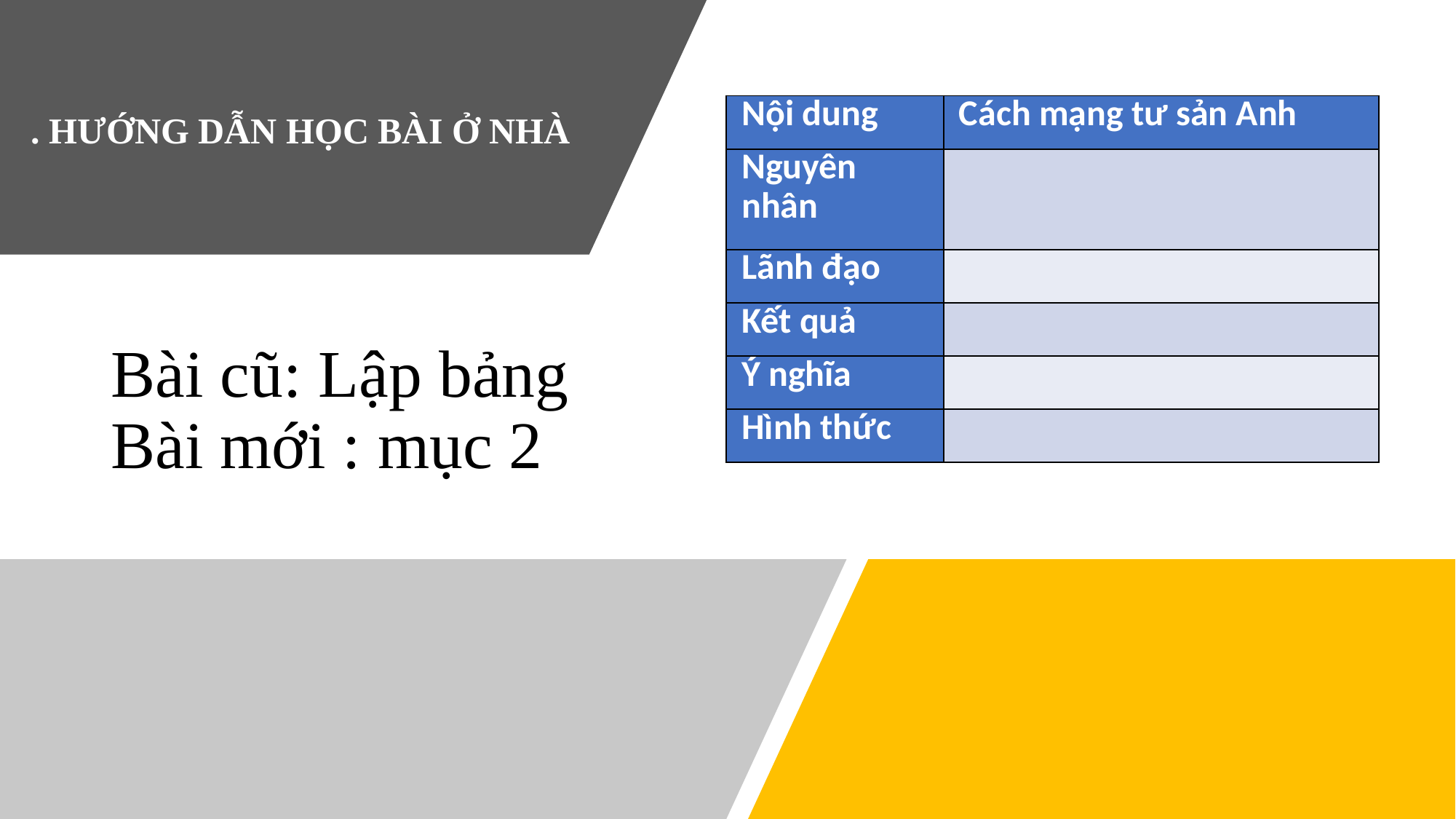

| Nội dung | Cách mạng tư sản Anh |
| --- | --- |
| Nguyên nhân |  |
| Lãnh đạo |  |
| Kết quả |  |
| Ý nghĩa |  |
| Hình thức |  |
. HƯỚNG DẪN HỌC BÀI Ở NHÀ
# Bài cũ: Lập bảng Bài mới : mục 2